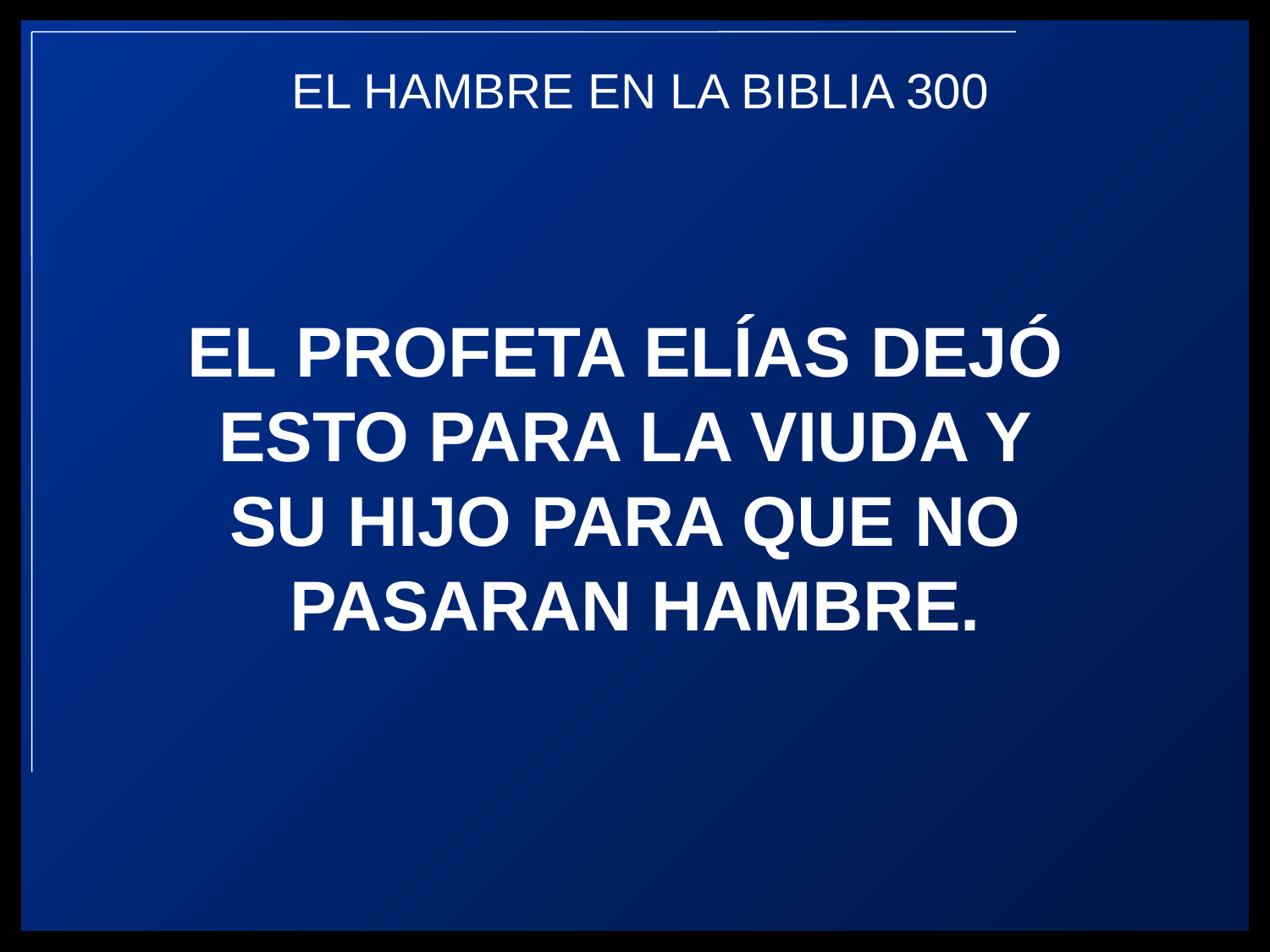

EL PROFETA ELÍAS DEJÓ
ESTO PARA LA VIUDA Y
SU HIJO PARA QUE NO
PASARAN HAMBRE.

EL HAMBRE EN LA BIBLIA 300